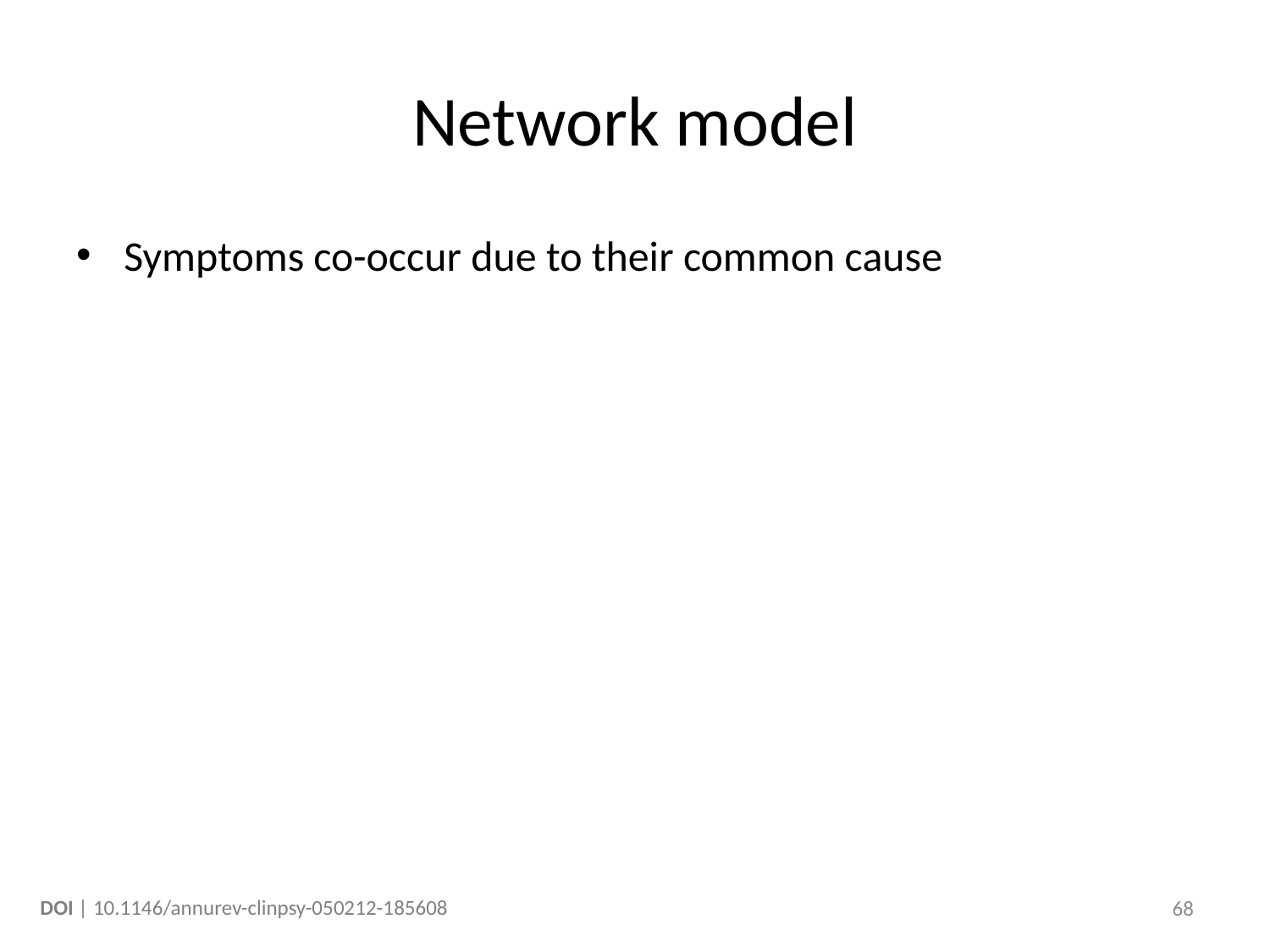

# Network model
Symptoms co-occur due to their common cause

68
DOI | 10.1146/annurev-clinpsy-050212-185608